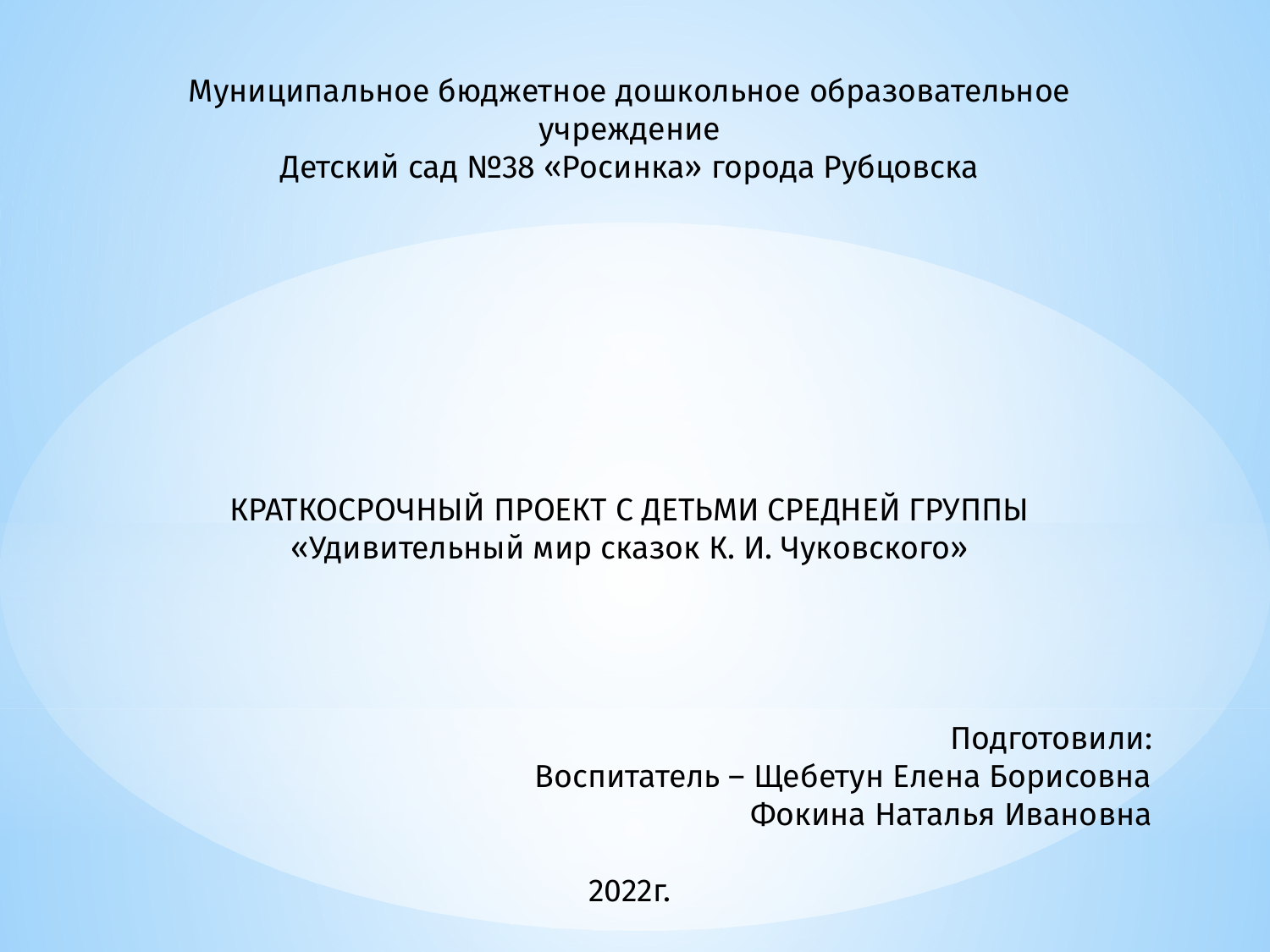

Муниципальное бюджетное дошкольное образовательное учреждение
Детский сад №38 «Росинка» города Рубцовска

КРАТКОСРОЧНЫЙ ПРОЕКТ С ДЕТЬМИ СРЕДНЕЙ ГРУППЫ
«Удивительный мир сказок К. И. Чуковского»

 Подготовили:
Воспитатель – Щебетун Елена Борисовна
Фокина Наталья Ивановна

2022г.